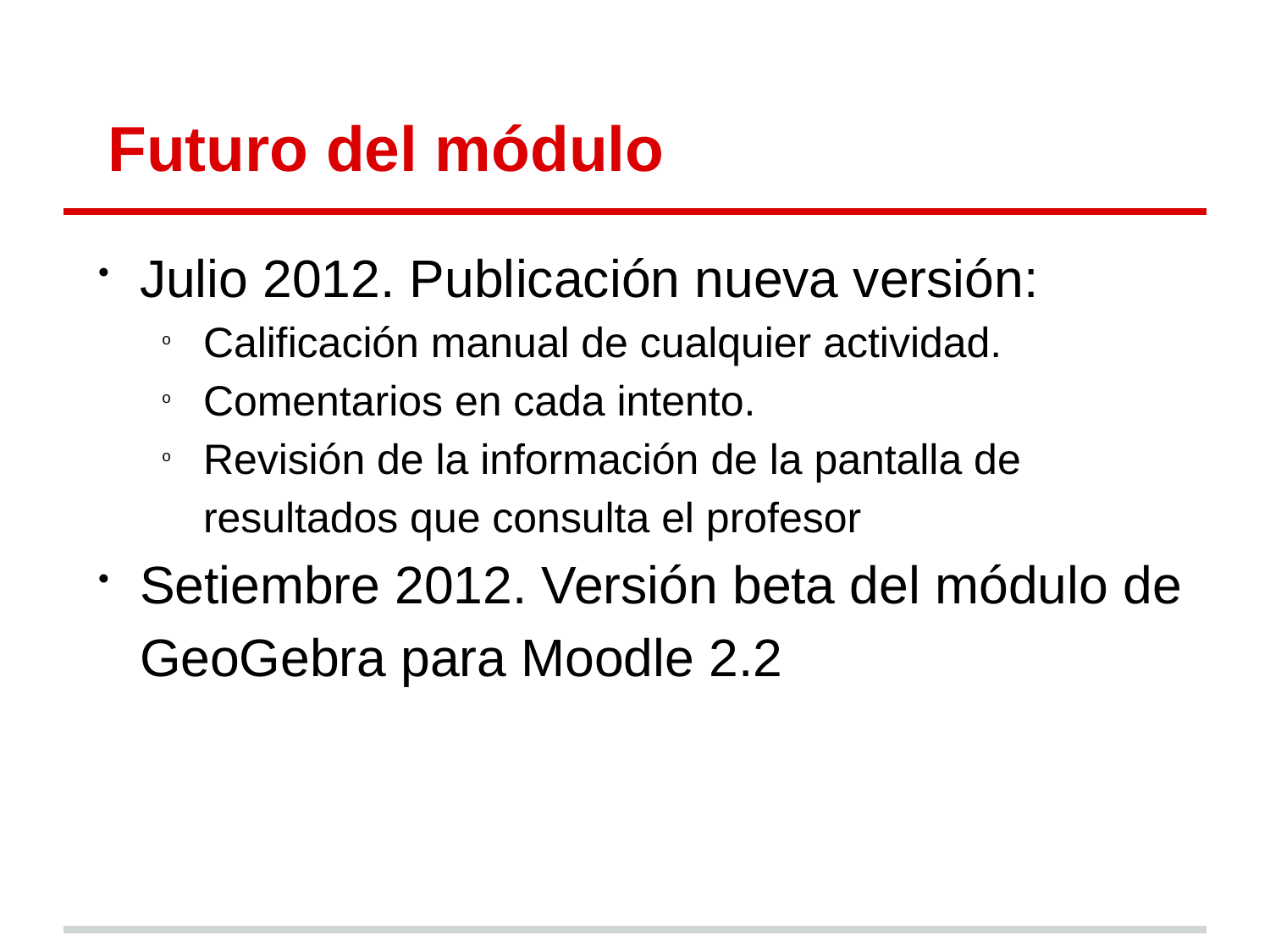

# Futuro del módulo
Julio 2012. Publicación nueva versión:
Calificación manual de cualquier actividad.
Comentarios en cada intento.
Revisión de la información de la pantalla de resultados que consulta el profesor
Setiembre 2012. Versión beta del módulo de GeoGebra para Moodle 2.2